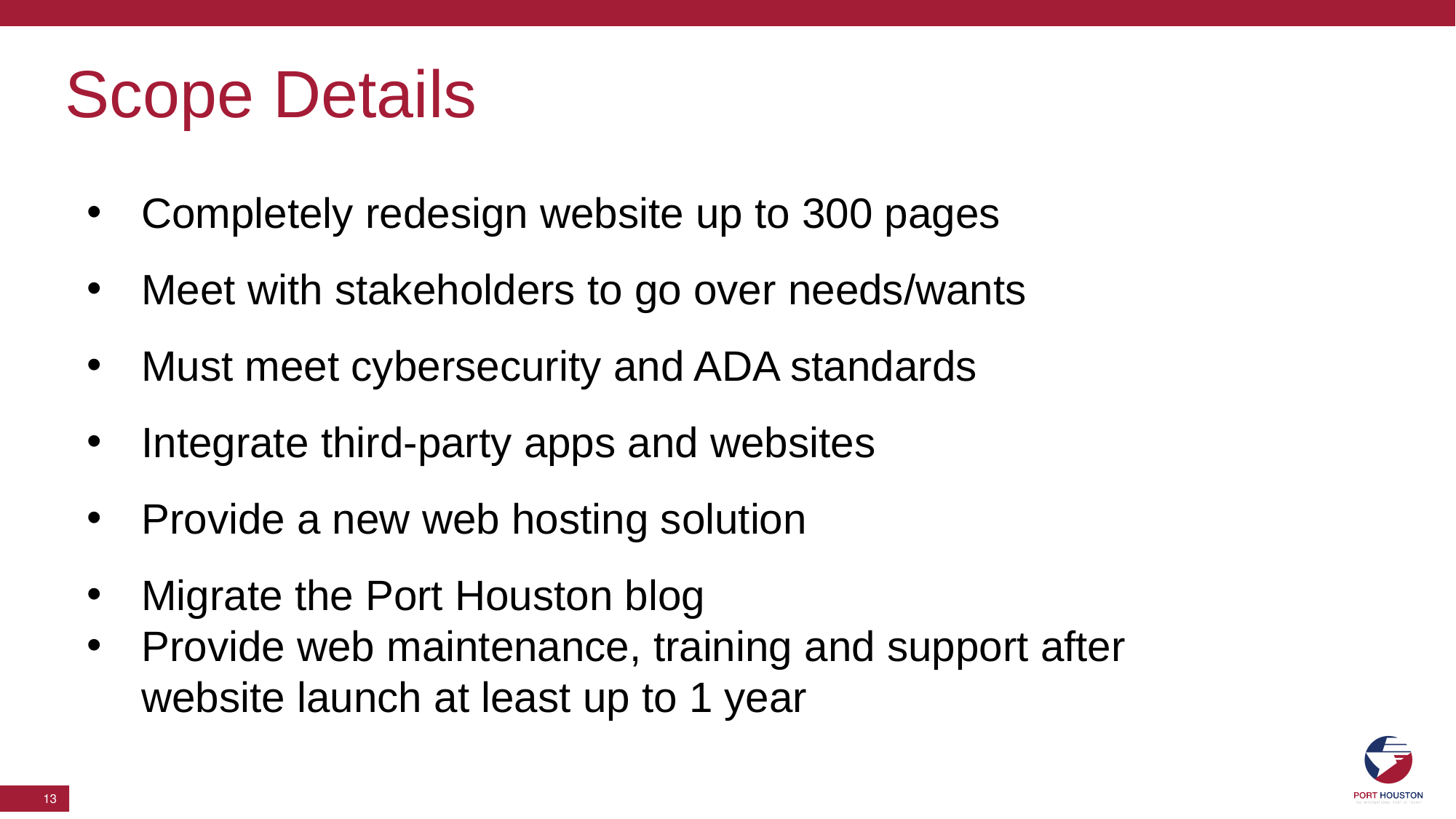

Scope Details
Completely redesign website up to 300 pages
Meet with stakeholders to go over needs/wants
Must meet cybersecurity and ADA standards
Integrate third-party apps and websites
Provide a new web hosting solution
Migrate the Port Houston blog
Provide web maintenance, training and support after website launch at least up to 1 year